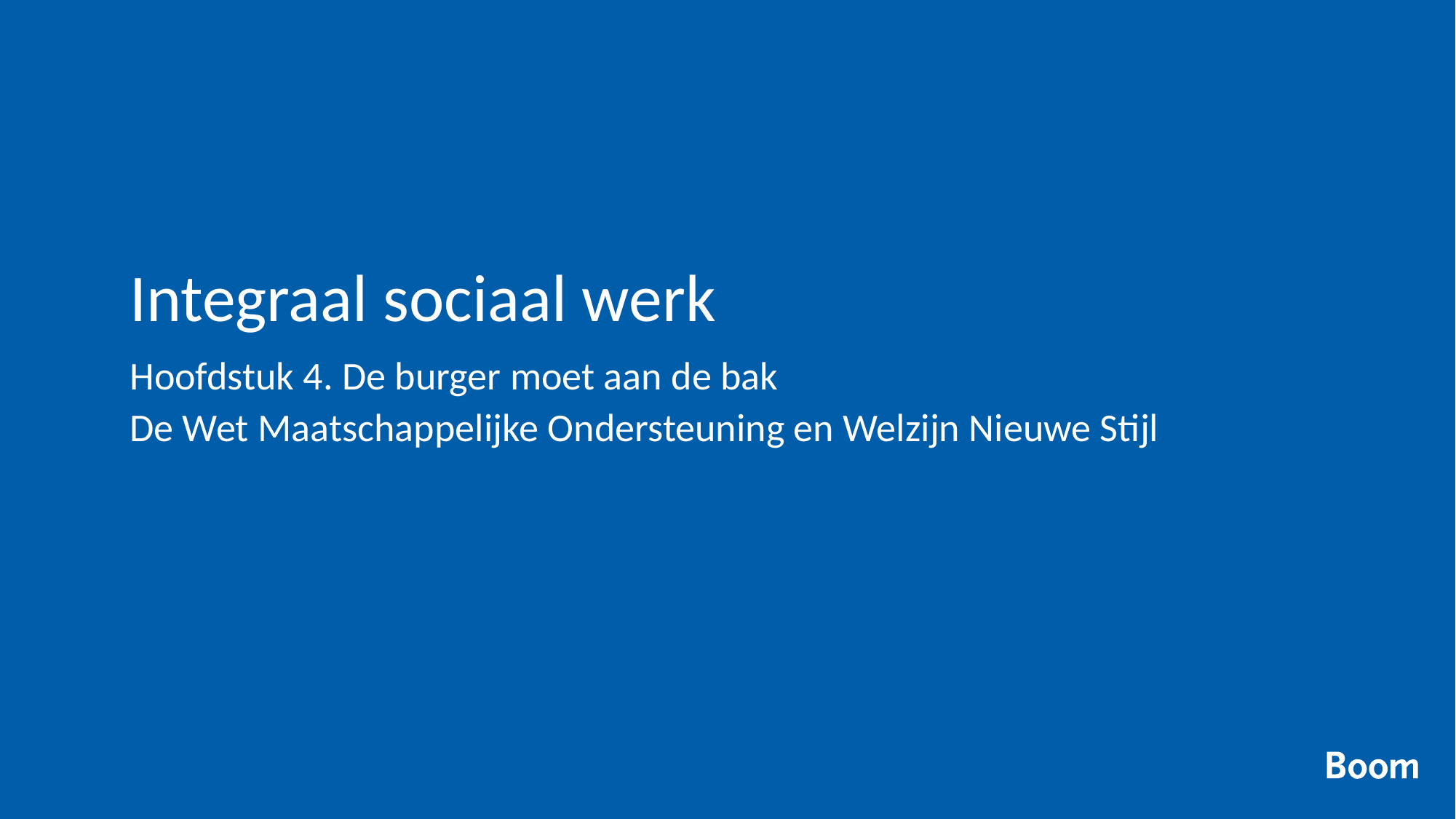

# Integraal sociaal werk
Hoofdstuk 4. De burger moet aan de bak
De Wet Maatschappelijke Ondersteuning en Welzijn Nieuwe Stijl